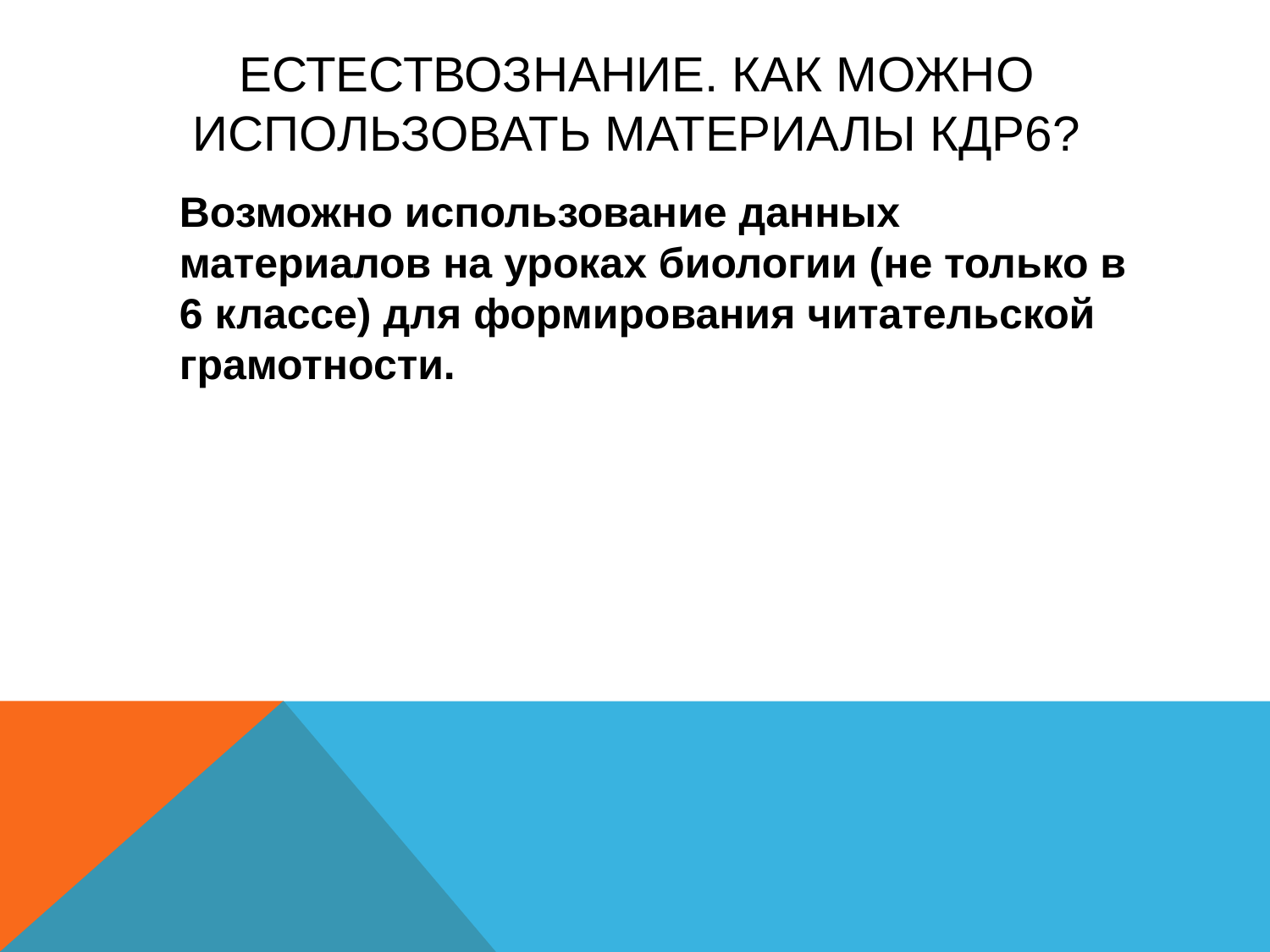

# Естествознание. Как можно использовать материалы КДР6?
	Возможно использование данных материалов на уроках биологии (не только в 6 классе) для формирования читательской грамотности.